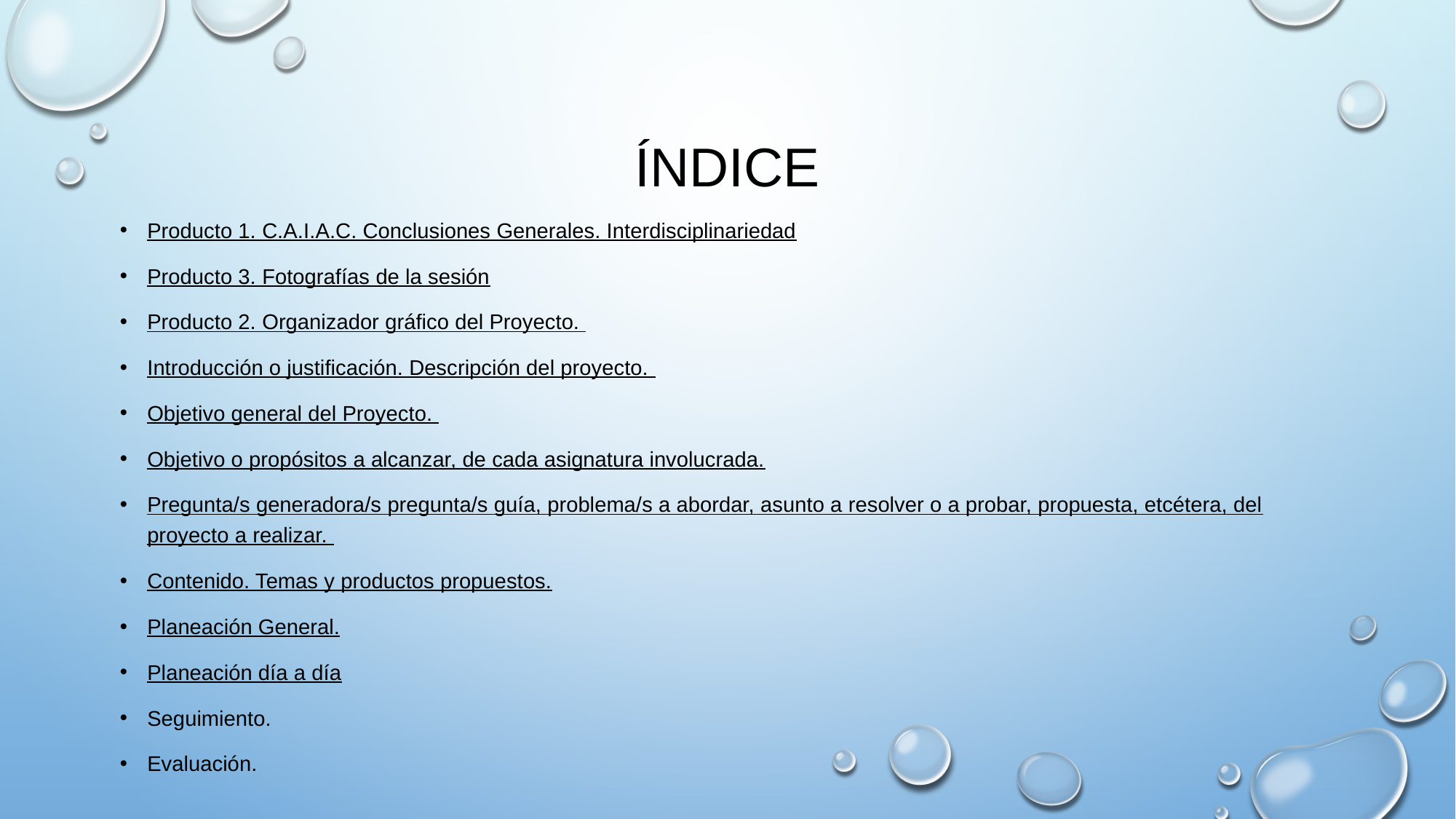

ÍNDICE
Producto 1. C.A.I.A.C. Conclusiones Generales. Interdisciplinariedad
Producto 3. Fotografías de la sesión
Producto 2. Organizador gráfico del Proyecto.
Introducción o justificación. Descripción del proyecto.
Objetivo general del Proyecto.
Objetivo o propósitos a alcanzar, de cada asignatura involucrada.
Pregunta/s generadora/s pregunta/s guía, problema/s a abordar, asunto a resolver o a probar, propuesta, etcétera, del proyecto a realizar.
Contenido. Temas y productos propuestos.
Planeación General.
Planeación día a día
Seguimiento.
Evaluación.